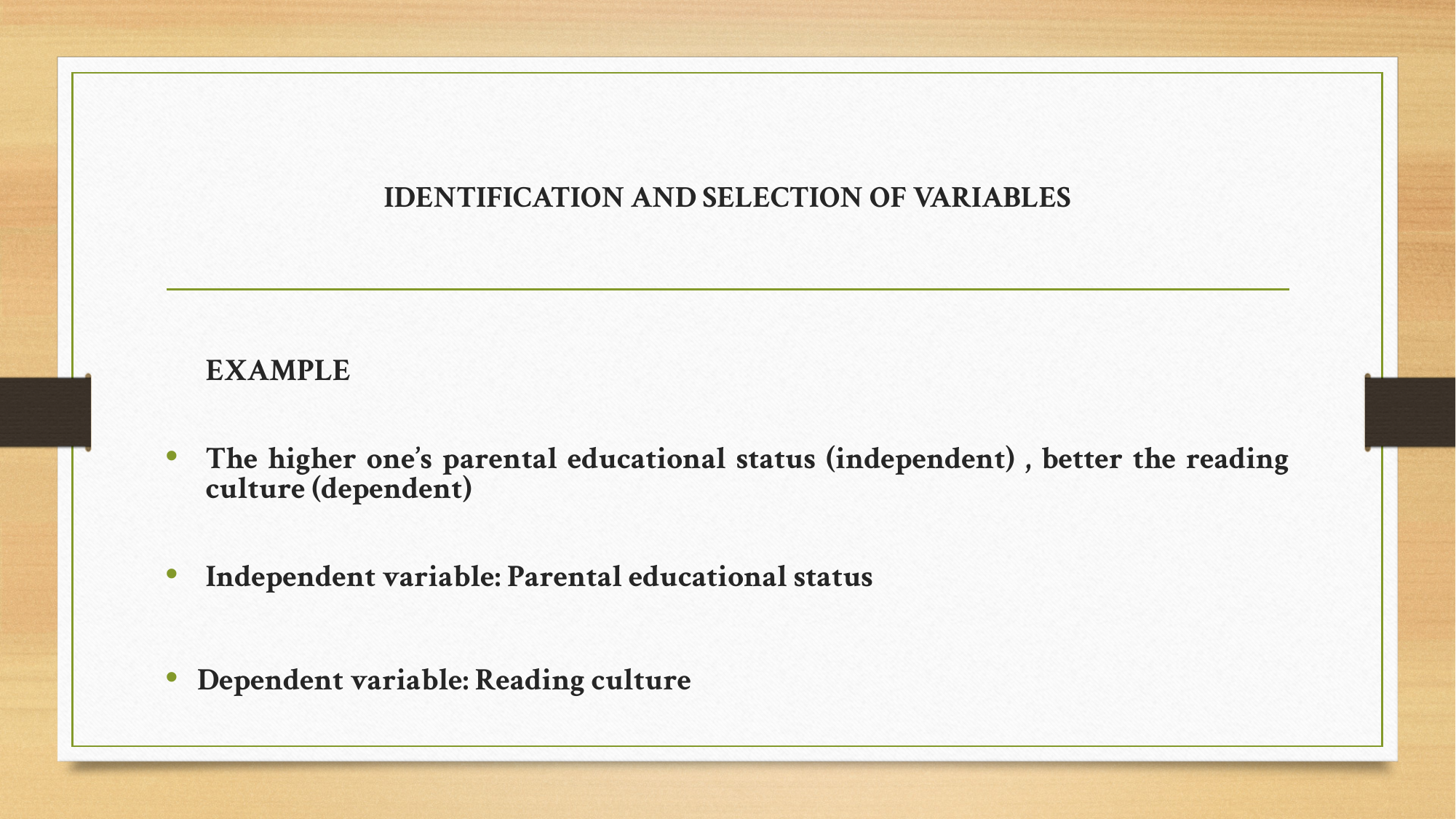

# IDENTIFICATION AND SELECTION OF VARIABLES

	EXAMPLE

The higher one’s parental educational status (independent) , better the reading culture (dependent)

Independent variable: Parental educational status

Dependent variable: Reading culture